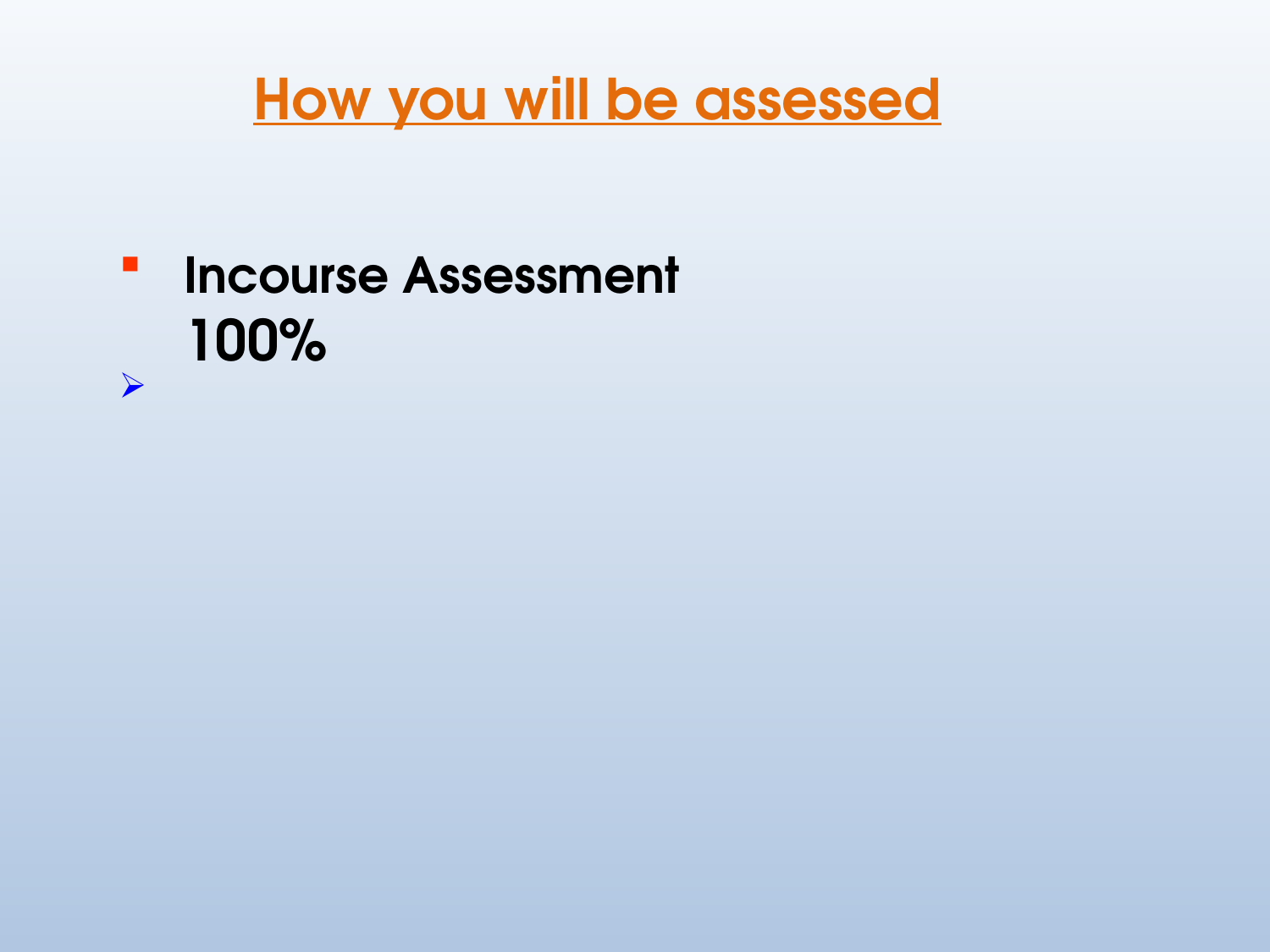

How you will be assessed
Incourse Assessment 			100%